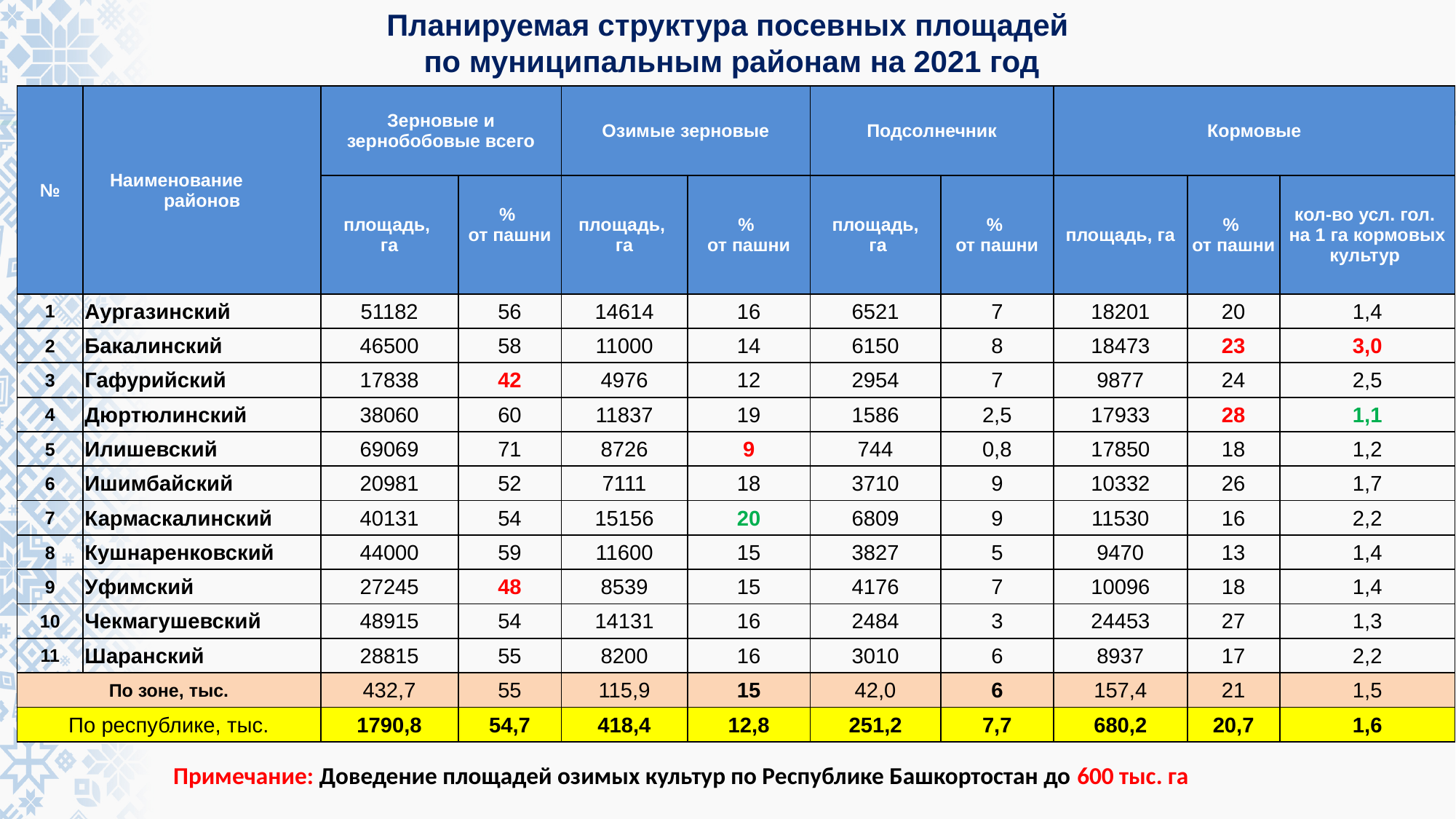

# Планируемая структура посевных площадей по муниципальным районам на 2021 год
| № | Наименование районов | Зерновые и зернобобовые всего |  | Озимые зерновые |  | Подсолнечник |  | Кормовые |  |  |
| --- | --- | --- | --- | --- | --- | --- | --- | --- | --- | --- |
|  |  | площадь, га | % от пашни | площадь, га | % от пашни | площадь, га | % от пашни | площадь, га | % от пашни | кол-во усл. гол. на 1 га кормовых культур |
| 1 | Аургазинский | 51182 | 56 | 14614 | 16 | 6521 | 7 | 18201 | 20 | 1,4 |
| 2 | Бакалинский | 46500 | 58 | 11000 | 14 | 6150 | 8 | 18473 | 23 | 3,0 |
| 3 | Гафурийский | 17838 | 42 | 4976 | 12 | 2954 | 7 | 9877 | 24 | 2,5 |
| 4 | Дюртюлинский | 38060 | 60 | 11837 | 19 | 1586 | 2,5 | 17933 | 28 | 1,1 |
| 5 | Илишевский | 69069 | 71 | 8726 | 9 | 744 | 0,8 | 17850 | 18 | 1,2 |
| 6 | Ишимбайский | 20981 | 52 | 7111 | 18 | 3710 | 9 | 10332 | 26 | 1,7 |
| 7 | Кармаскалинский | 40131 | 54 | 15156 | 20 | 6809 | 9 | 11530 | 16 | 2,2 |
| 8 | Кушнаренковский | 44000 | 59 | 11600 | 15 | 3827 | 5 | 9470 | 13 | 1,4 |
| 9 | Уфимский | 27245 | 48 | 8539 | 15 | 4176 | 7 | 10096 | 18 | 1,4 |
| 10 | Чекмагушевский | 48915 | 54 | 14131 | 16 | 2484 | 3 | 24453 | 27 | 1,3 |
| 11 | Шаранский | 28815 | 55 | 8200 | 16 | 3010 | 6 | 8937 | 17 | 2,2 |
| По зоне, тыс. |  | 432,7 | 55 | 115,9 | 15 | 42,0 | 6 | 157,4 | 21 | 1,5 |
| По республике, тыс. |  | 1790,8 | 54,7 | 418,4 | 12,8 | 251,2 | 7,7 | 680,2 | 20,7 | 1,6 |
Примечание: Доведение площадей озимых культур по Республике Башкортостан до 600 тыс. га